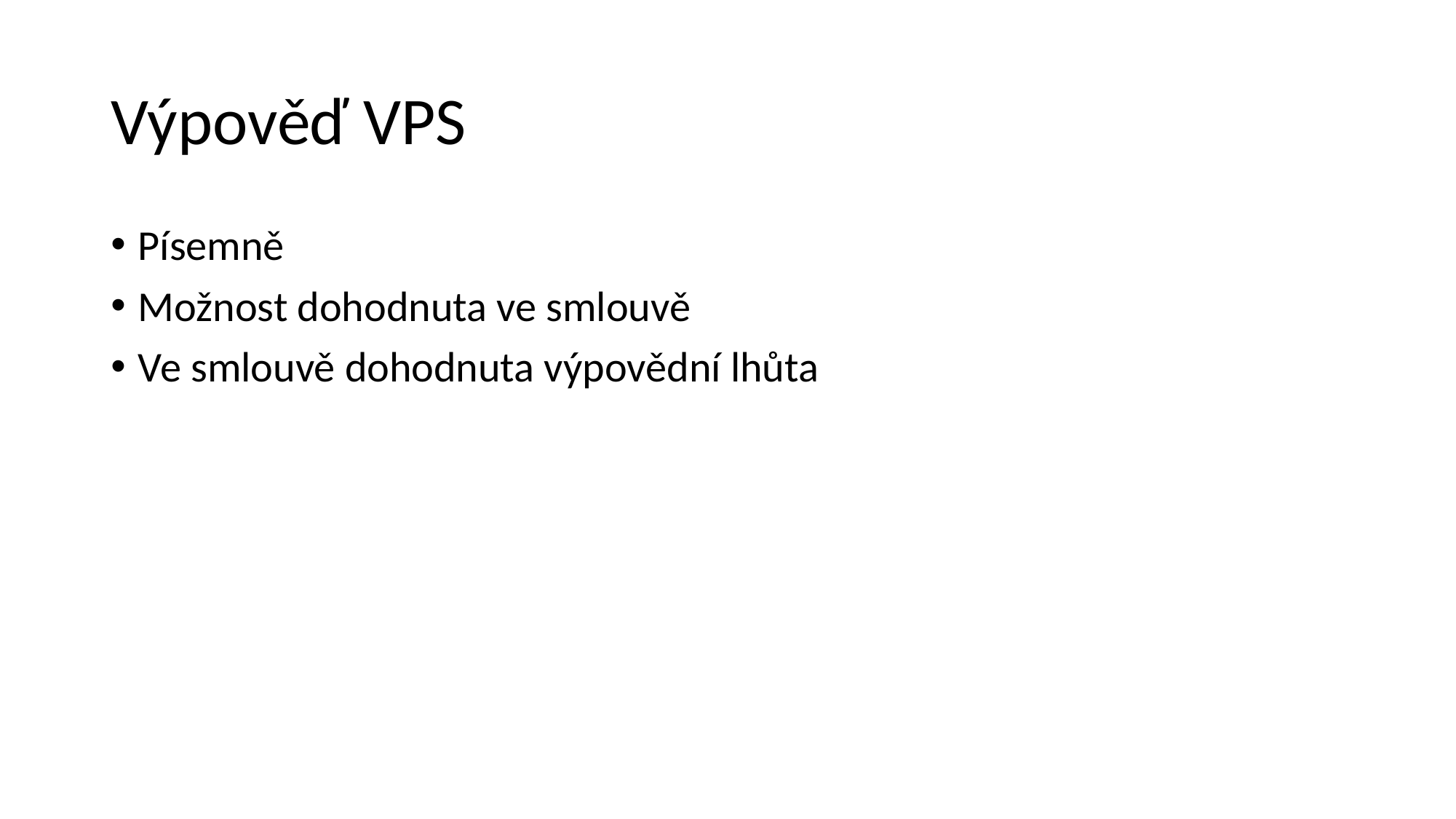

# Výpověď VPS
Písemně
Možnost dohodnuta ve smlouvě
Ve smlouvě dohodnuta výpovědní lhůta